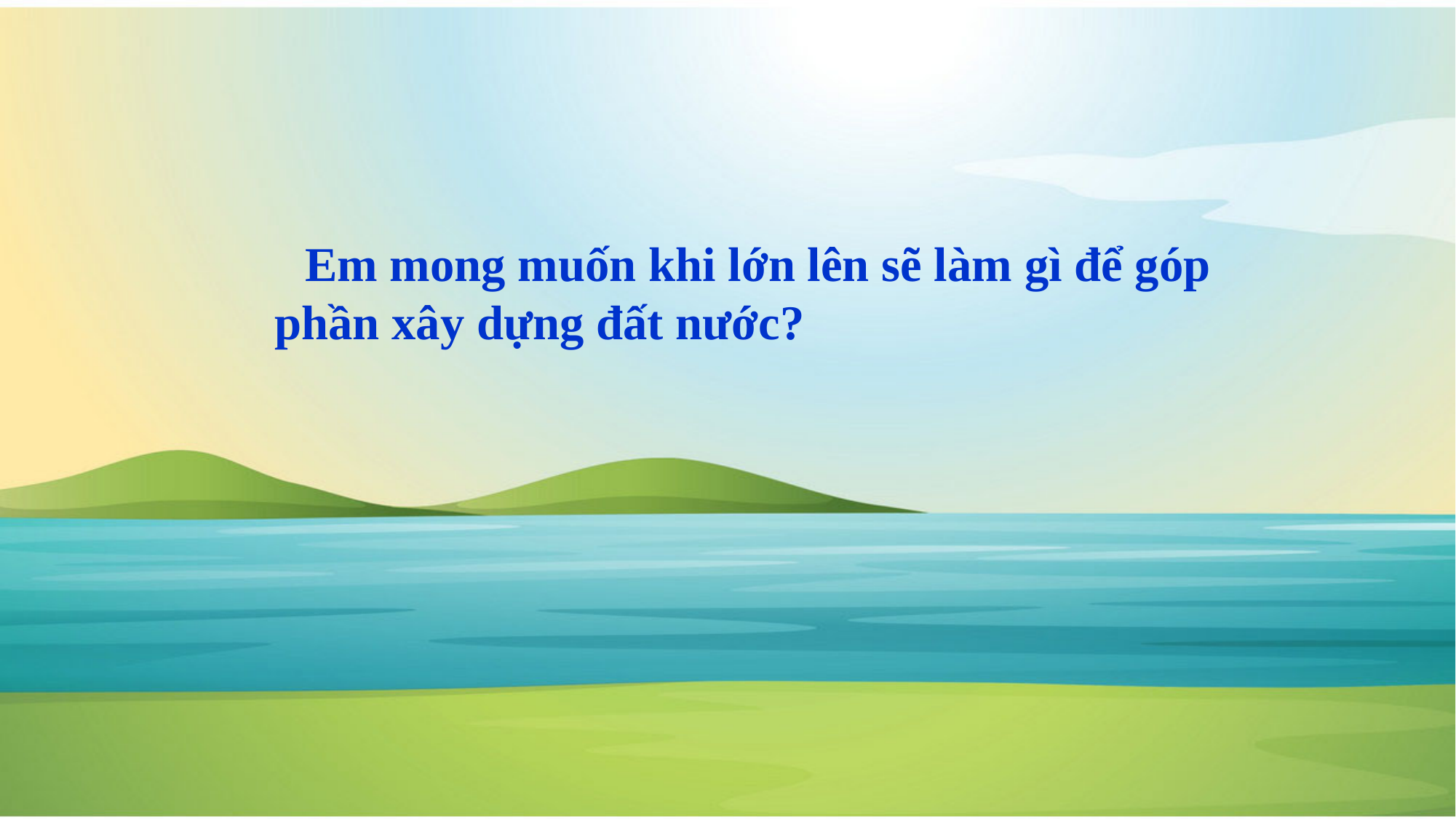

Em mong muốn khi lớn lên sẽ làm gì để góp phần xây dựng đất nước?